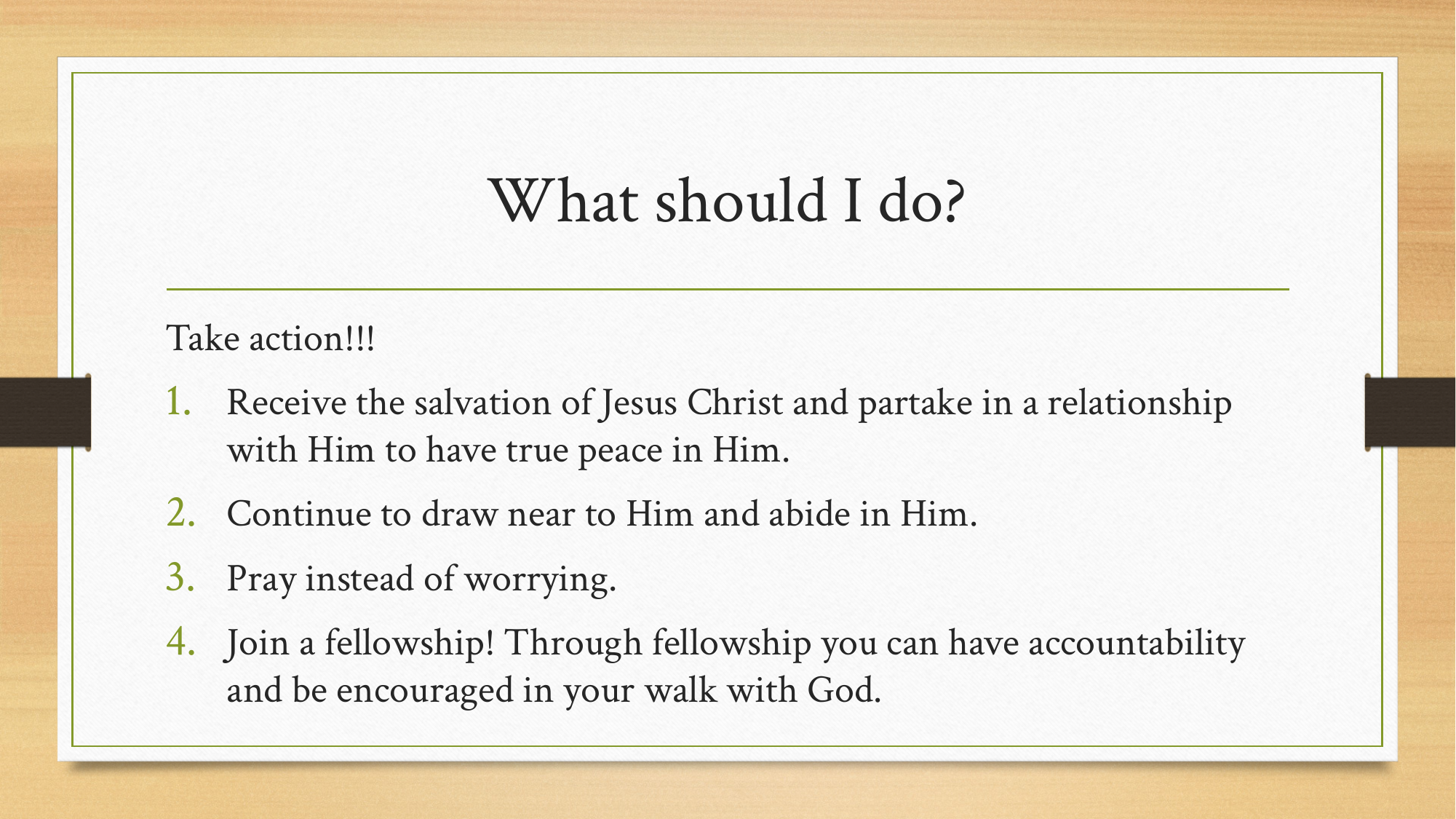

# What should I do?
Take action!!!
Receive the salvation of Jesus Christ and partake in a relationship with Him to have true peace in Him.
Continue to draw near to Him and abide in Him.
Pray instead of worrying.
Join a fellowship! Through fellowship you can have accountability and be encouraged in your walk with God.